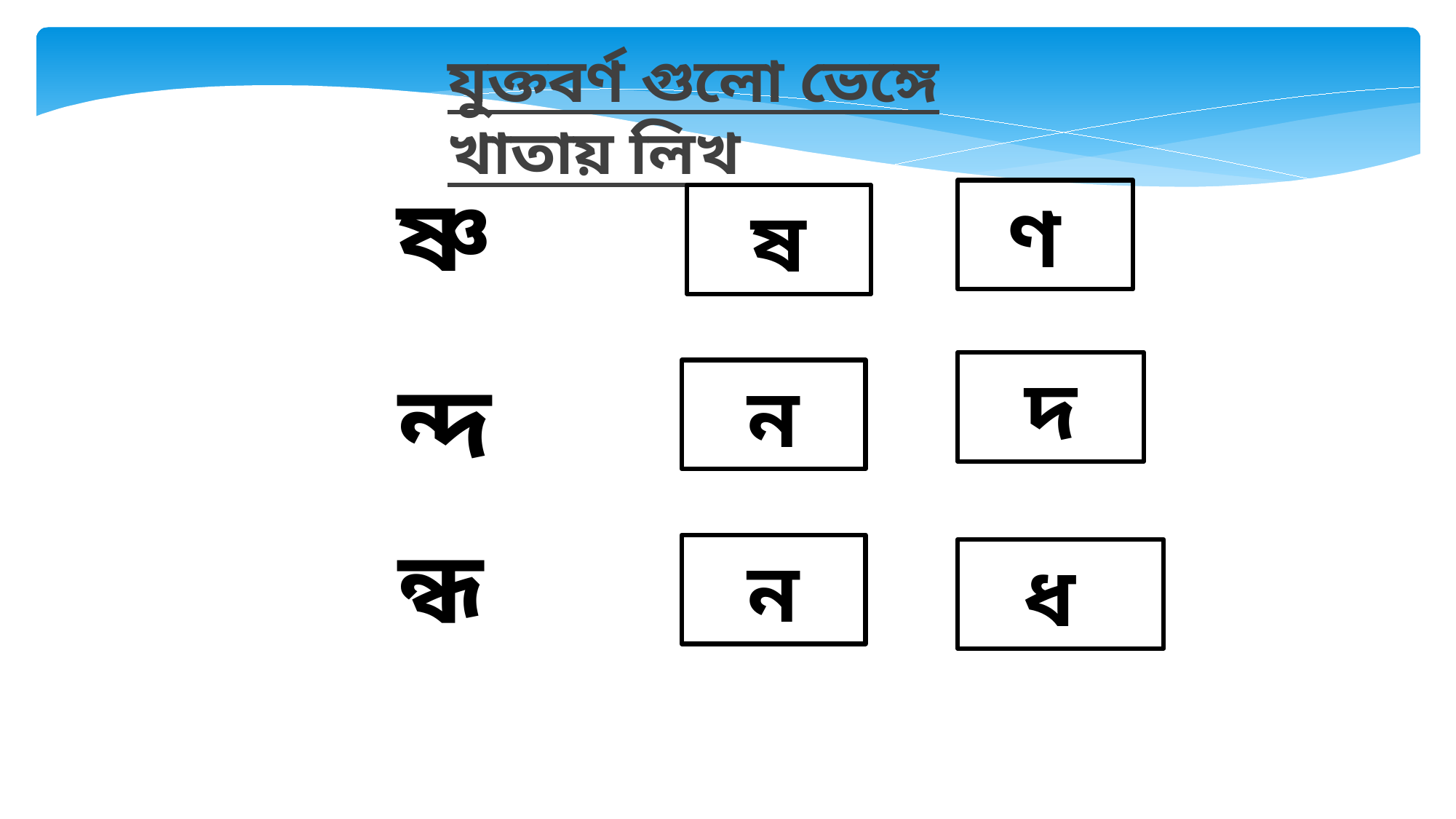

যুক্তবর্ণ গুলো ভেঙ্গে খাতায় লিখ
ষ্ণ
ণ
ষ
ন্দ
দ
ন
ন্ধ
ন
ধ